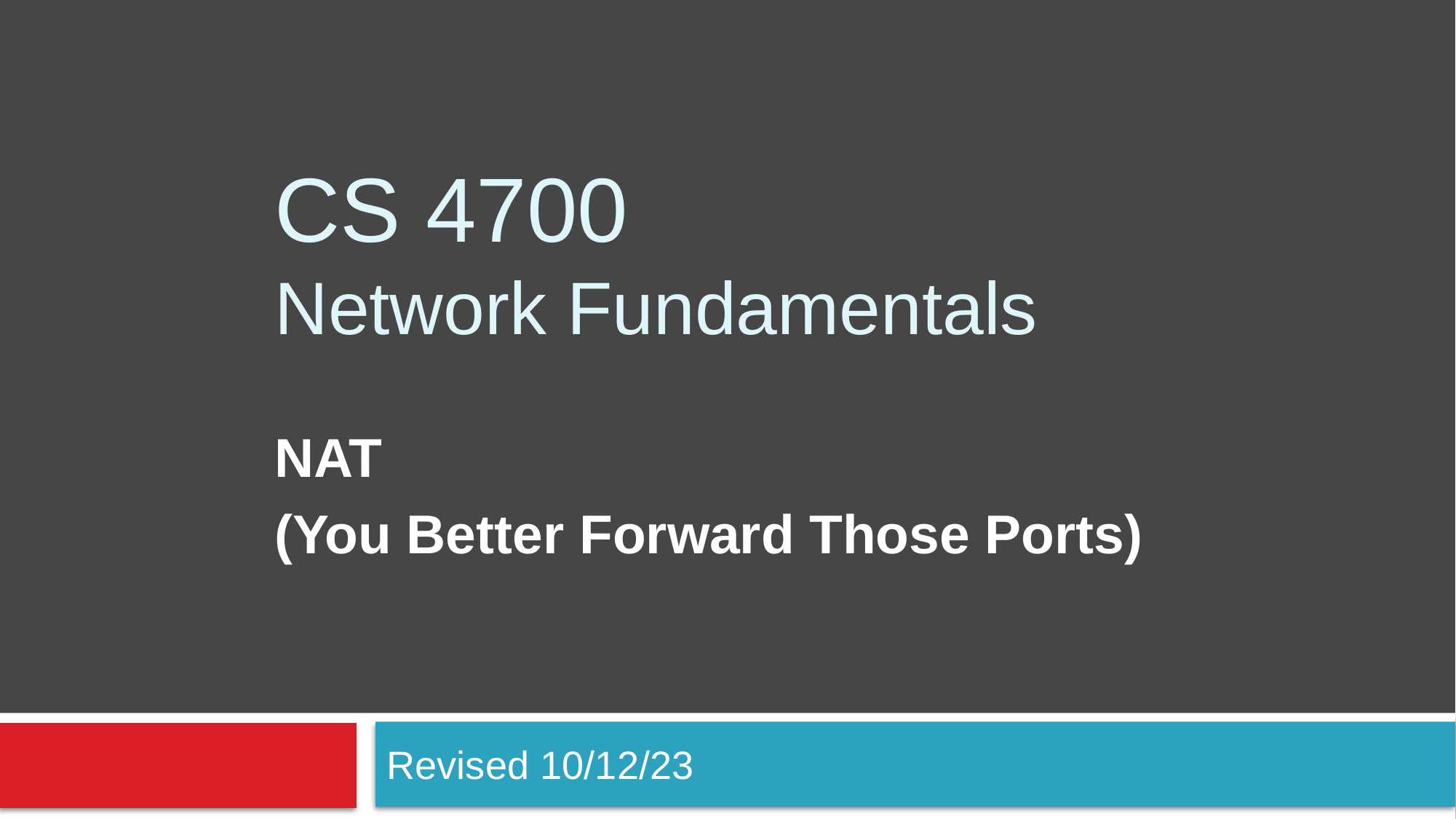

# CS 4700 Network Fundamentals
NAT
(You Better Forward Those Ports)
Revised 10/12/23